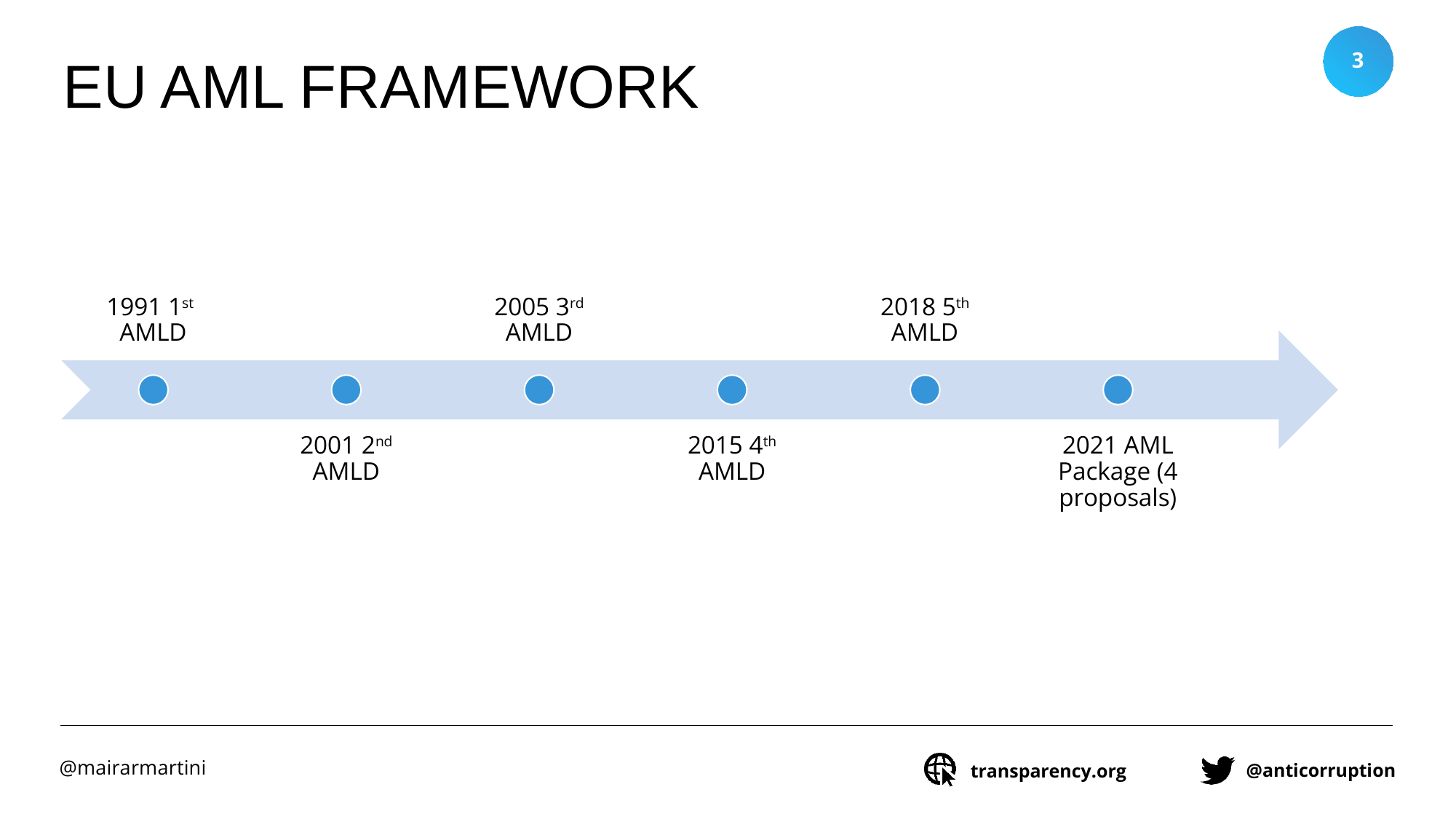

3
EU AML framework
1991 1st  AMLD
2001 2nd AMLD
2005 3rd AMLD
2015 4th AMLD
2018 5th AMLD
2021 AML Package (4 proposals)
@mairarmartini